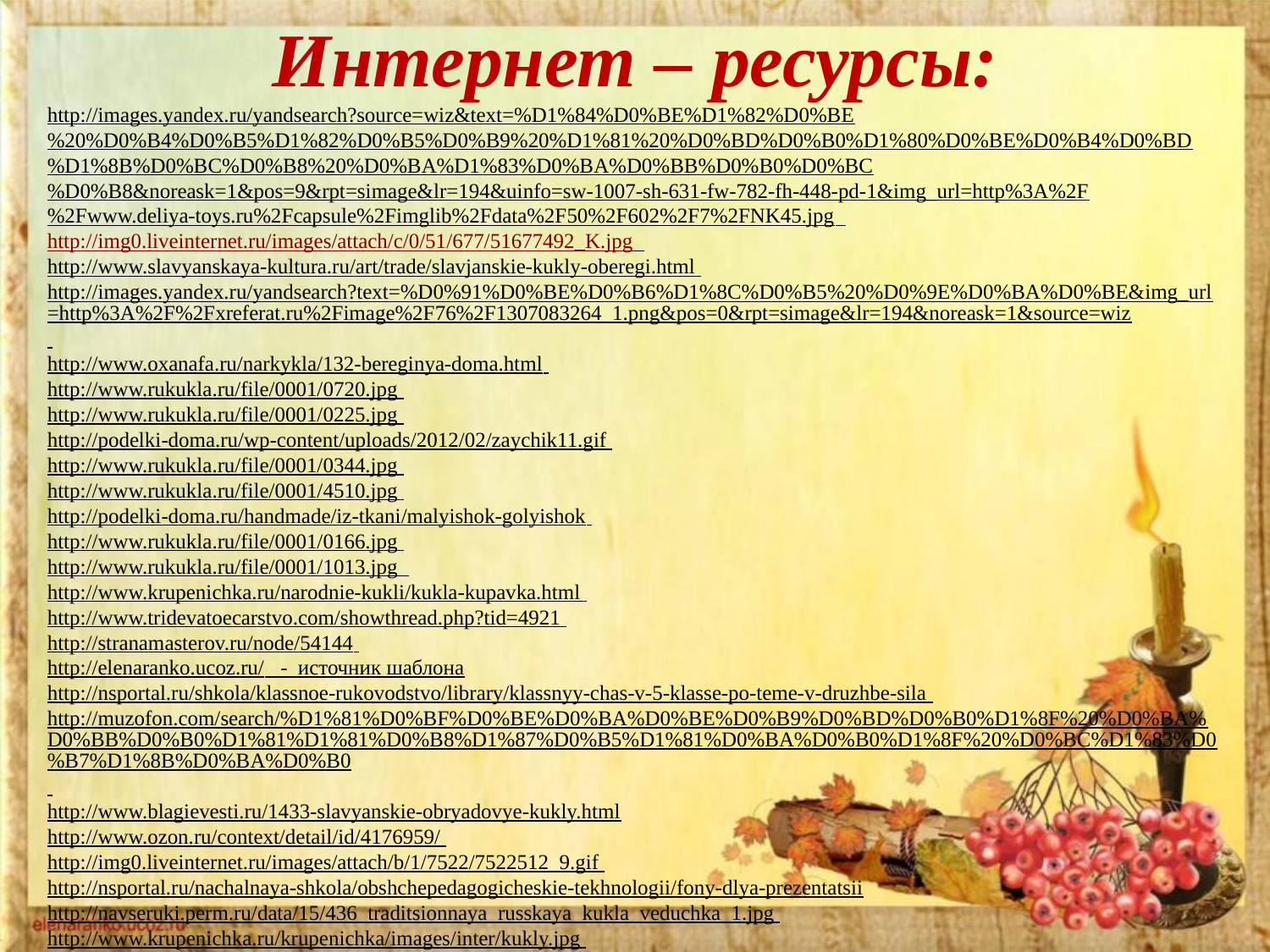

Интернет – ресурсы:
http://images.yandex.ru/yandsearch?source=wiz&text=%D1%84%D0%BE%D1%82%D0%BE%20%D0%B4%D0%B5%D1%82%D0%B5%D0%B9%20%D1%81%20%D0%BD%D0%B0%D1%80%D0%BE%D0%B4%D0%BD%D1%8B%D0%BC%D0%B8%20%D0%BA%D1%83%D0%BA%D0%BB%D0%B0%D0%BC%D0%B8&noreask=1&pos=9&rpt=simage&lr=194&uinfo=sw-1007-sh-631-fw-782-fh-448-pd-1&img_url=http%3A%2F%2Fwww.deliya-toys.ru%2Fcapsule%2Fimglib%2Fdata%2F50%2F602%2F7%2FNK45.jpg  http://img0.liveinternet.ru/images/attach/c/0/51/677/51677492_K.jpg
http://www.slavyanskaya-kultura.ru/art/trade/slavjanskie-kukly-oberegi.html
http://images.yandex.ru/yandsearch?text=%D0%91%D0%BE%D0%B6%D1%8C%D0%B5%20%D0%9E%D0%BA%D0%BE&img_url=http%3A%2F%2Fxreferat.ru%2Fimage%2F76%2F1307083264_1.png&pos=0&rpt=simage&lr=194&noreask=1&source=wiz
http://www.oxanafa.ru/narkykla/132-bereginya-doma.html
http://www.rukukla.ru/file/0001/0720.jpg
http://www.rukukla.ru/file/0001/0225.jpg
http://podelki-doma.ru/wp-content/uploads/2012/02/zaychik11.gif
http://www.rukukla.ru/file/0001/0344.jpg
http://www.rukukla.ru/file/0001/4510.jpg
http://podelki-doma.ru/handmade/iz-tkani/malyishok-golyishok
http://www.rukukla.ru/file/0001/0166.jpg
http://www.rukukla.ru/file/0001/1013.jpg
http://www.krupenichka.ru/narodnie-kukli/kukla-kupavka.html
http://www.tridevatoecarstvo.com/showthread.php?tid=4921
http://stranamasterov.ru/node/54144
http://elenaranko.ucoz.ru/   -  источник шаблона
http://nsportal.ru/shkola/klassnoe-rukovodstvo/library/klassnyy-chas-v-5-klasse-po-teme-v-druzhbe-sila
http://muzofon.com/search/%D1%81%D0%BF%D0%BE%D0%BA%D0%BE%D0%B9%D0%BD%D0%B0%D1%8F%20%D0%BA%D0%BB%D0%B0%D1%81%D1%81%D0%B8%D1%87%D0%B5%D1%81%D0%BA%D0%B0%D1%8F%20%D0%BC%D1%83%D0%B7%D1%8B%D0%BA%D0%B0
http://www.blagievesti.ru/1433-slavyanskie-obryadovye-kukly.html
http://www.ozon.ru/context/detail/id/4176959/
http://img0.liveinternet.ru/images/attach/b/1/7522/7522512_9.gif
http://nsportal.ru/nachalnaya-shkola/obshchepedagogicheskie-tekhnologii/fony-dlya-prezentatsii
http://navseruki.perm.ru/data/15/436_traditsionnaya_russkaya_kukla_veduchka_1.jpg
http://www.krupenichka.ru/krupenichka/images/inter/kukly.jpg
http://socnt.ru/pages/glavnaya/seminary/nar_kukla/nar_kukla.html;     Фото автора